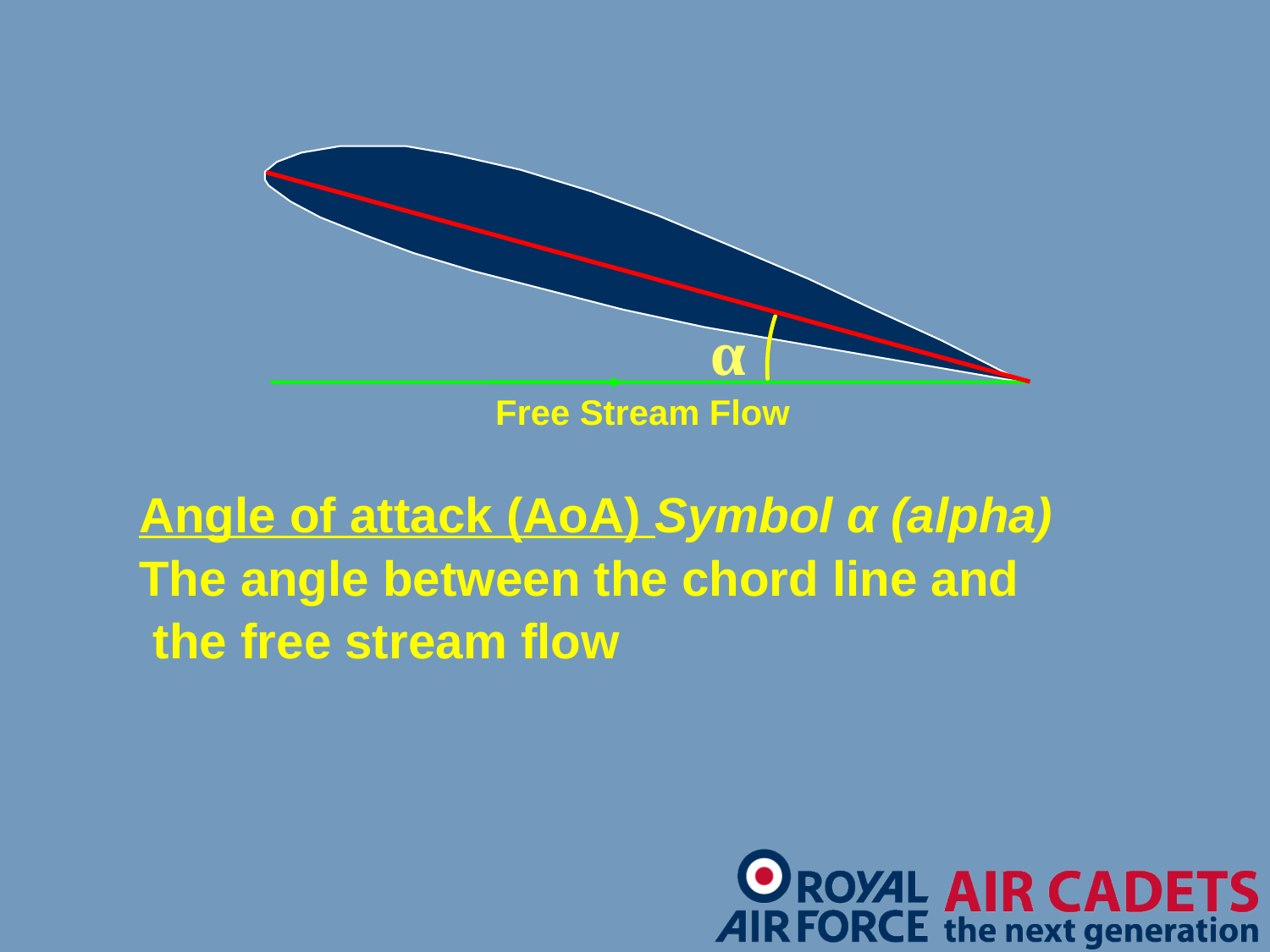

α

Free Stream Flow
Angle of attack (AoA) Symbol α (alpha)
The angle between the chord line and
 the free stream flow